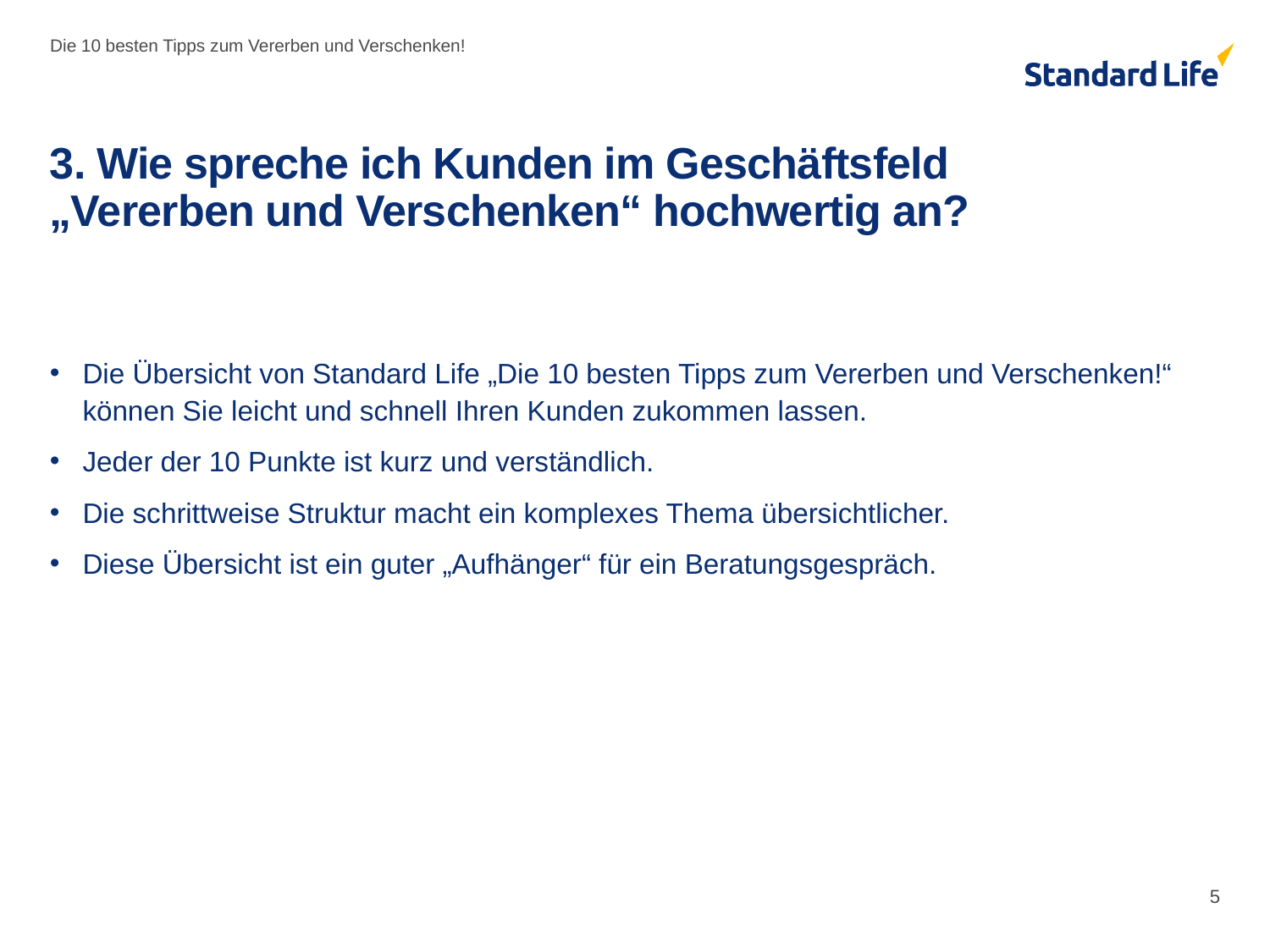

Die 10 besten Tipps zum Vererben und Verschenken!
# 3. Wie spreche ich Kunden im Geschäftsfeld „Vererben und Verschenken“ hochwertig an?
Die Übersicht von Standard Life „Die 10 besten Tipps zum Vererben und Verschenken!“
können Sie leicht und schnell Ihren Kunden zukommen lassen.
Jeder der 10 Punkte ist kurz und verständlich.
Die schrittweise Struktur macht ein komplexes Thema übersichtlicher.
Diese Übersicht ist ein guter „Aufhänger“ für ein Beratungsgespräch.
5